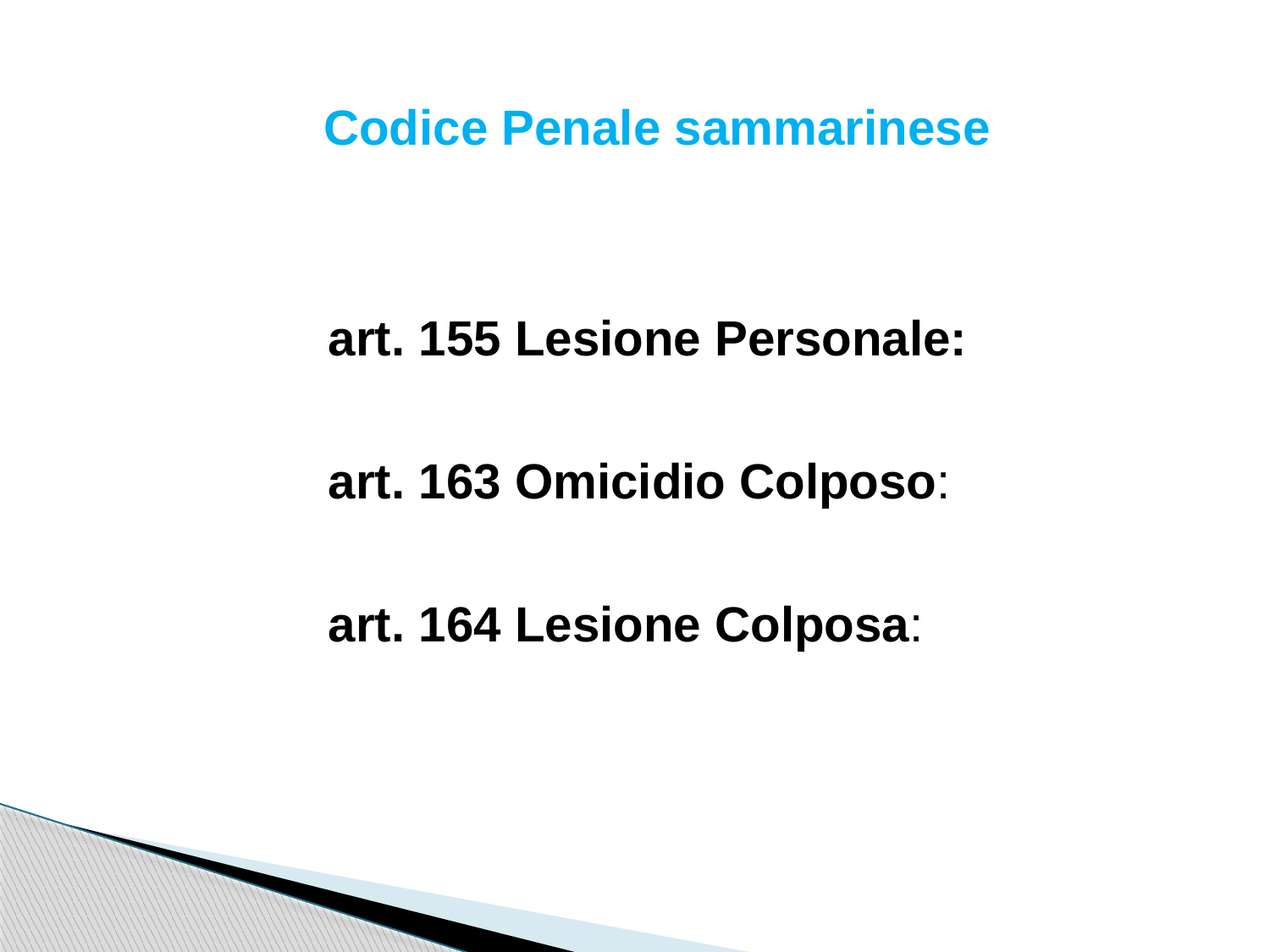

Codice Penale sammarinese
art. 155 Lesione Personale:

art. 163 Omicidio Colposo:

art. 164 Lesione Colposa: